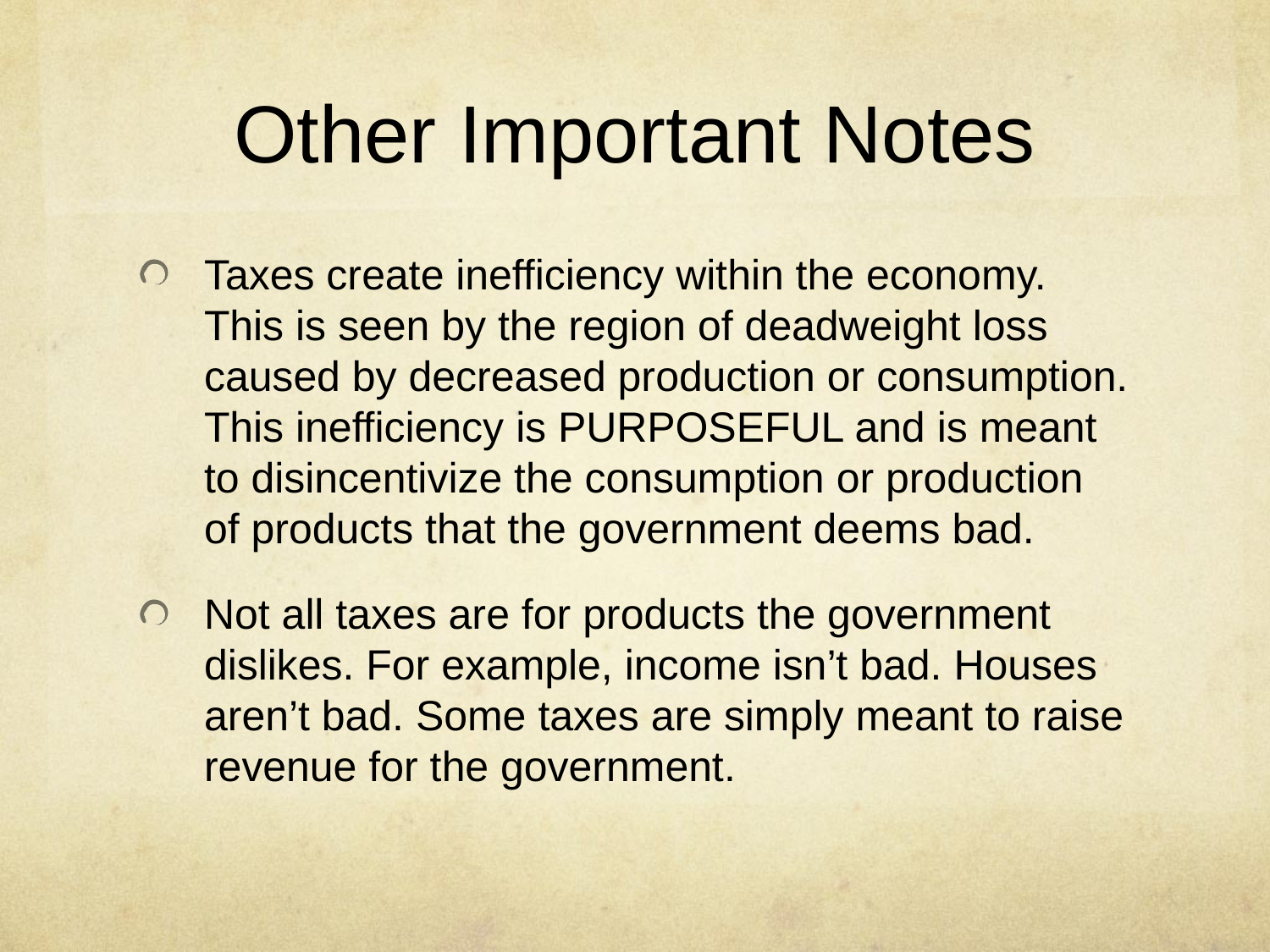

# Other Important Notes
Taxes create inefficiency within the economy. This is seen by the region of deadweight loss caused by decreased production or consumption. This inefficiency is PURPOSEFUL and is meant to disincentivize the consumption or production of products that the government deems bad.
Not all taxes are for products the government dislikes. For example, income isn’t bad. Houses aren’t bad. Some taxes are simply meant to raise revenue for the government.